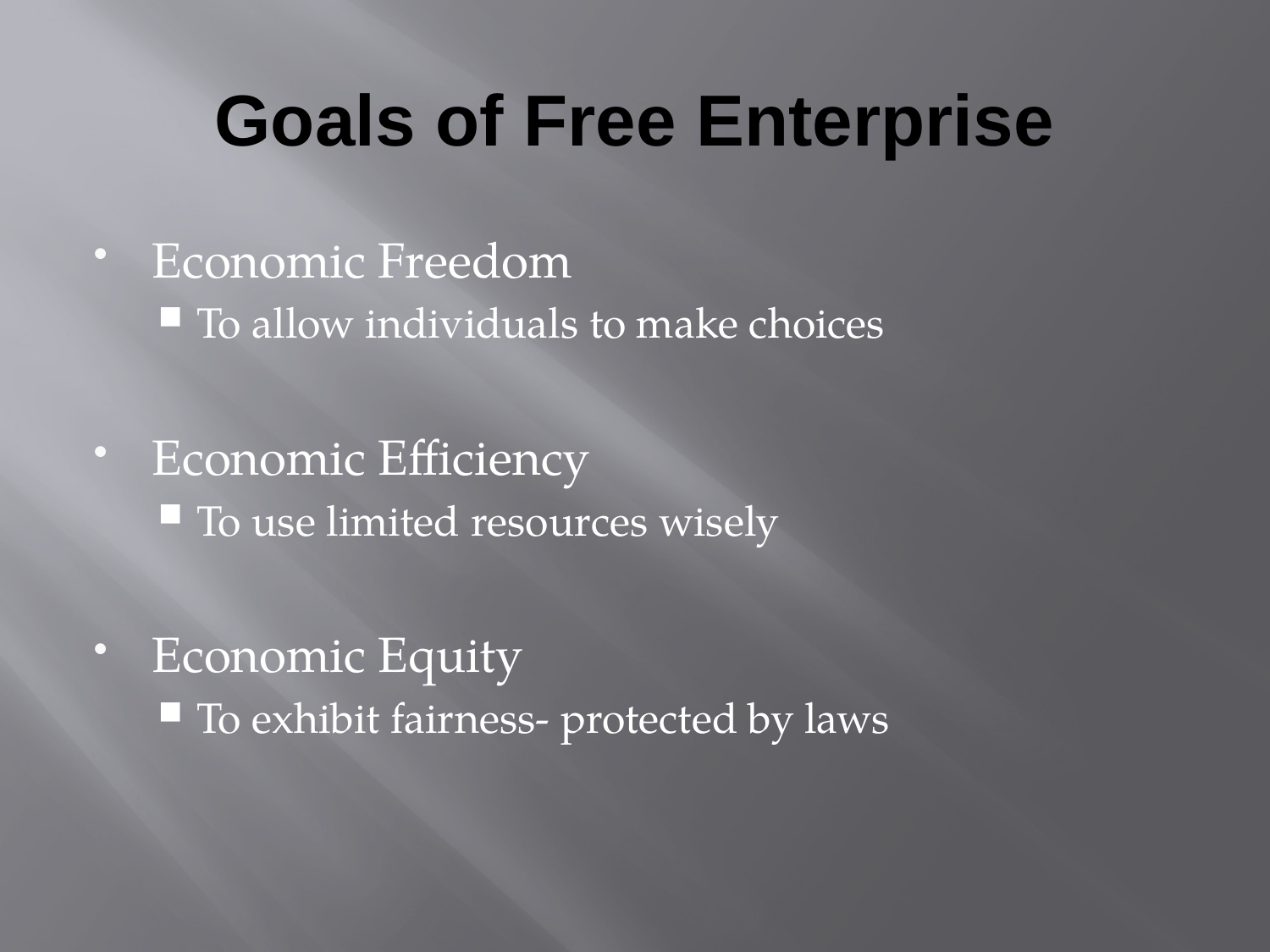

# Goals of Free Enterprise
Economic Freedom
To allow individuals to make choices

Economic Efficiency
To use limited resources wisely

Economic Equity
To exhibit fairness- protected by laws